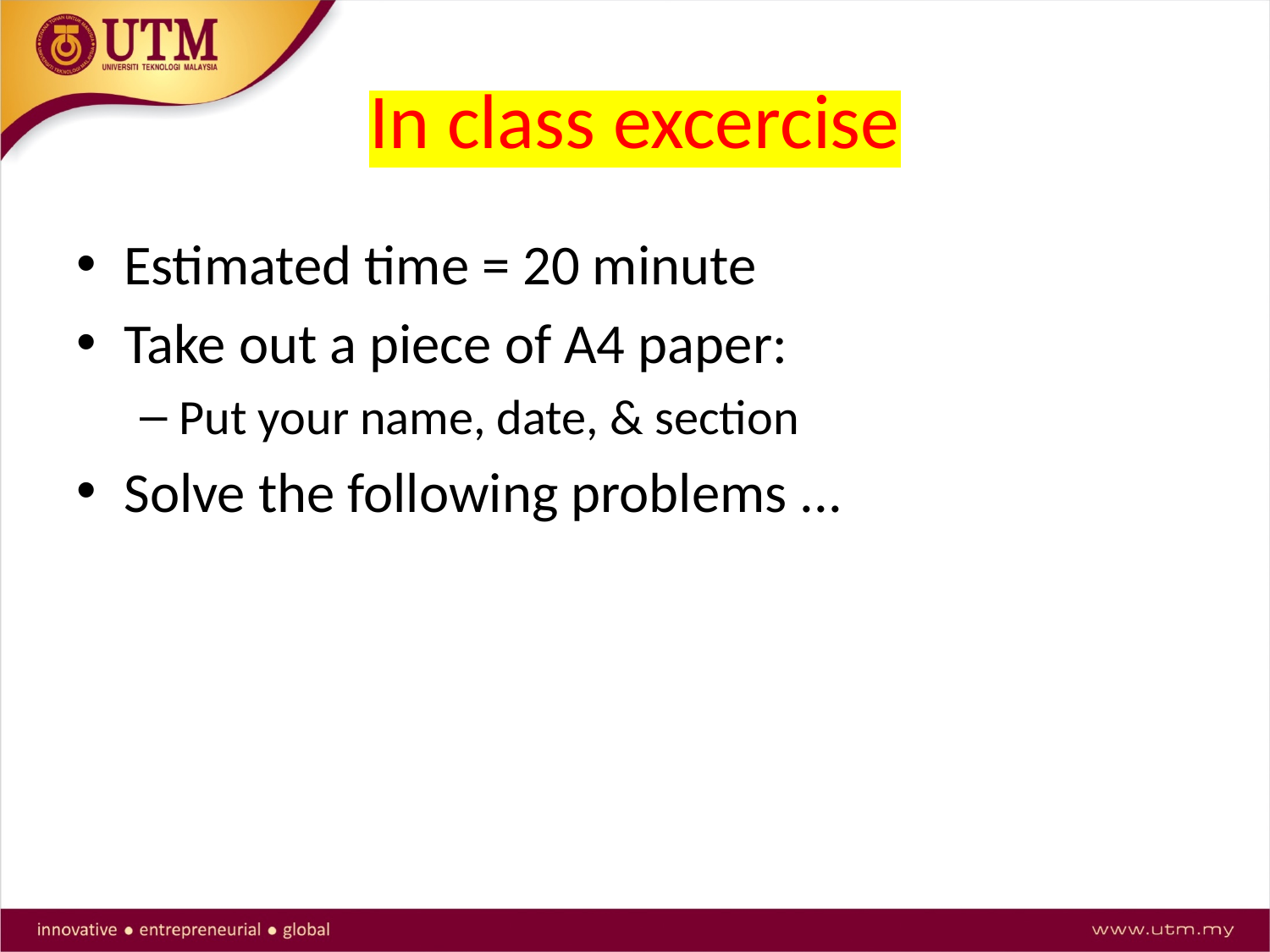

# In class excercise
Estimated time = 20 minute
Take out a piece of A4 paper:
Put your name, date, & section
Solve the following problems ...